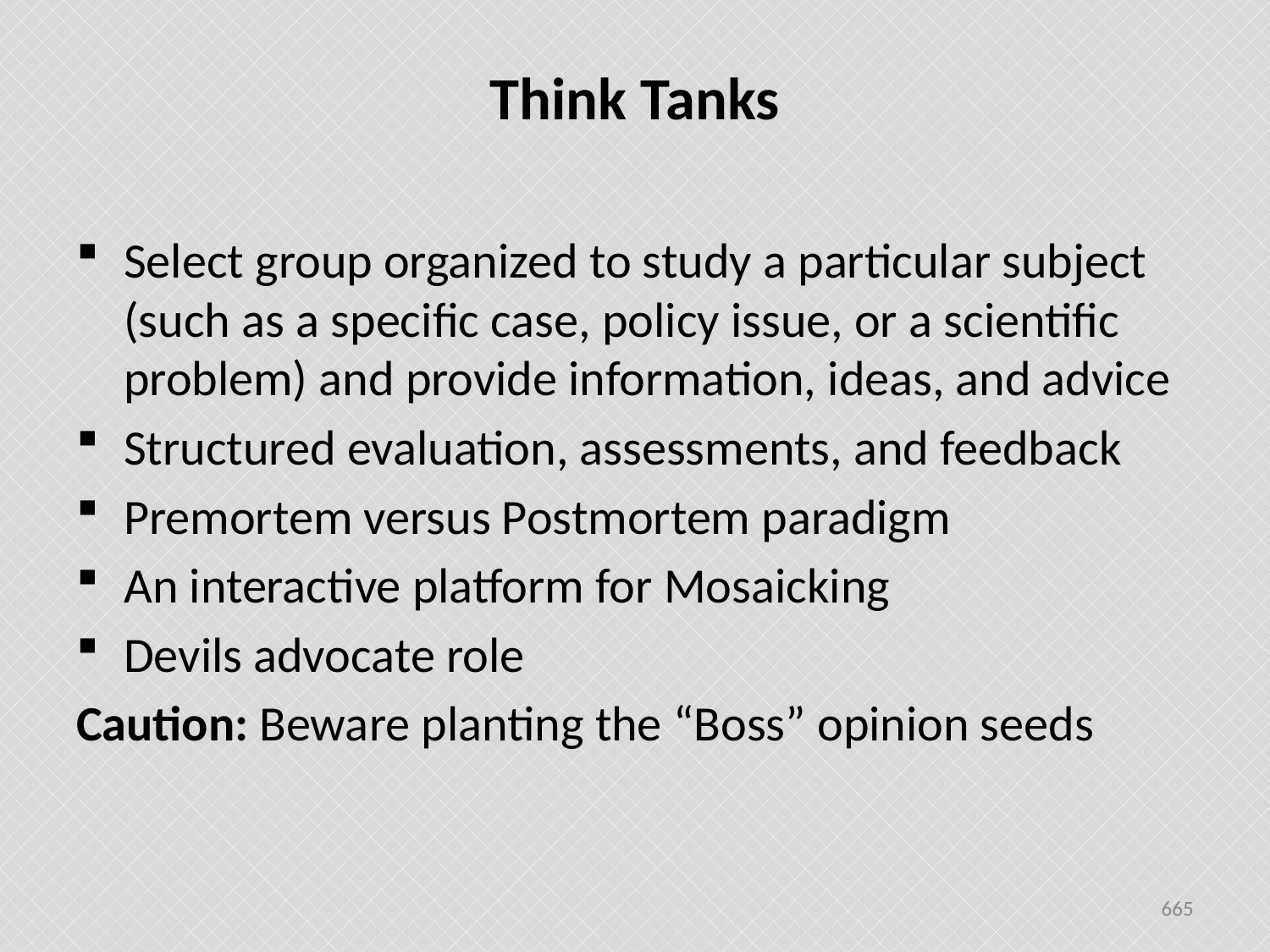

# Think Tanks
Select group organized to study a particular subject (such as a specific case, policy issue, or a scientific problem) and provide information, ideas, and advice
Structured evaluation, assessments, and feedback
Premortem versus Postmortem paradigm
An interactive platform for Mosaicking
Devils advocate role
Caution: Beware planting the “Boss” opinion seeds
665